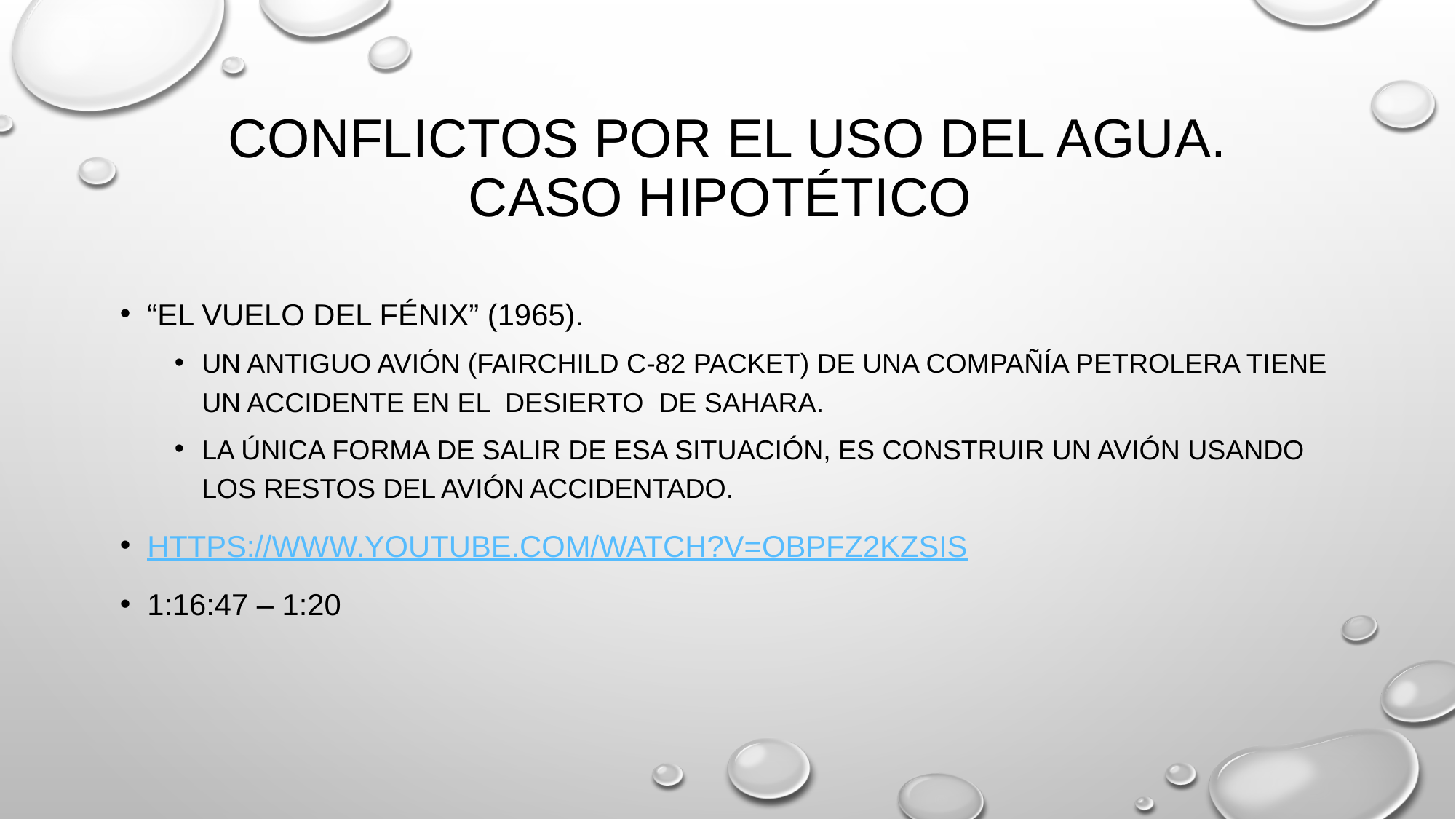

# conflictos por el uso del agua. Caso hipotético
“el vuelo del fénix” (1965).
Un antiguo avión (Fairchild C-82 Packet) de una compañía petrolera tiene un accidente en el  desierto  de Sahara.
La única forma de salir de esa situación, es construir un avión usando los restos del avión accidentado.
https://www.youtube.com/watch?v=oBPFZ2KzSis
1:16:47 – 1:20